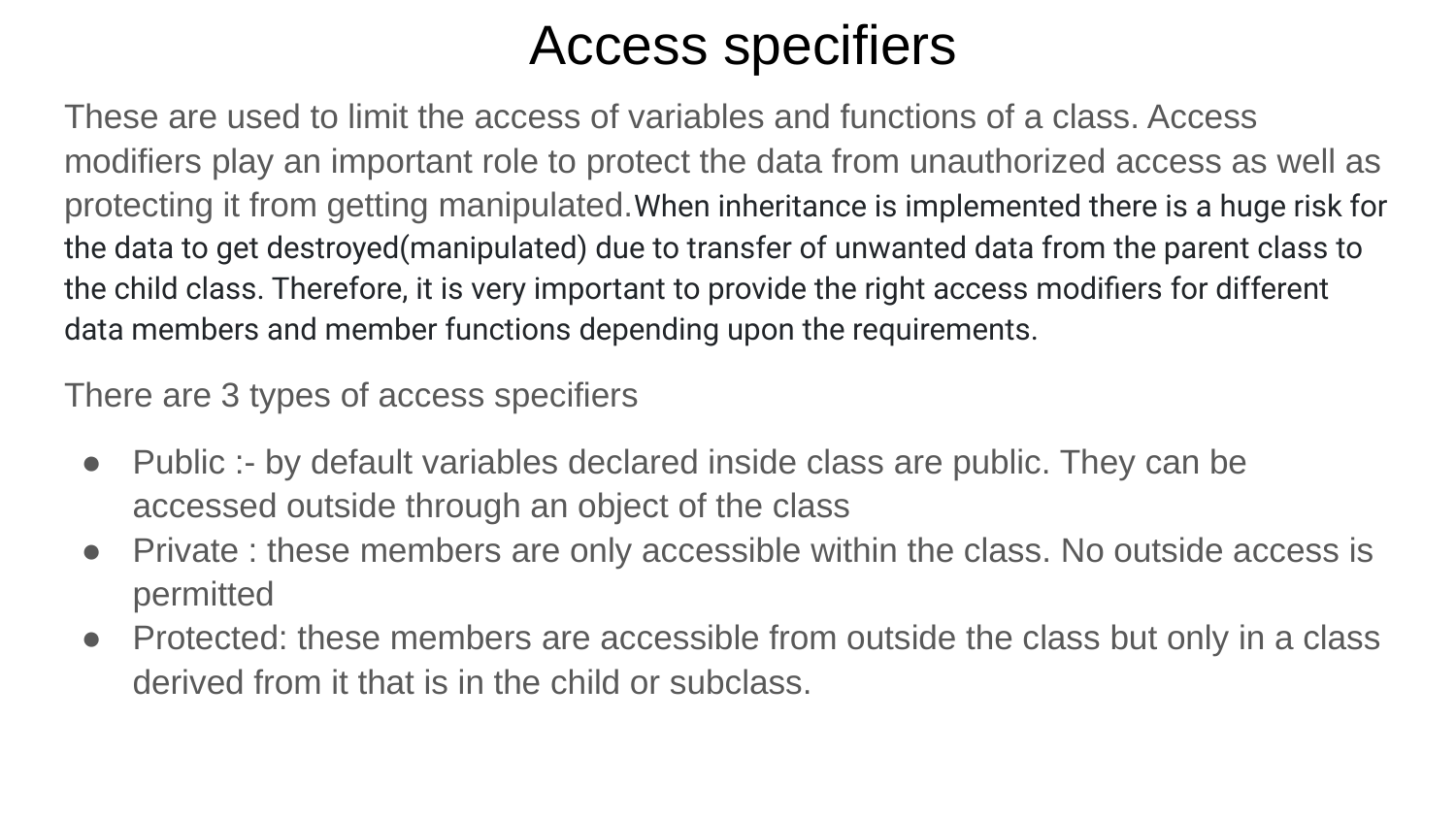

# Access specifiers
These are used to limit the access of variables and functions of a class. Access modifiers play an important role to protect the data from unauthorized access as well as protecting it from getting manipulated.When inheritance is implemented there is a huge risk for the data to get destroyed(manipulated) due to transfer of unwanted data from the parent class to the child class. Therefore, it is very important to provide the right access modifiers for different data members and member functions depending upon the requirements.
There are 3 types of access specifiers
Public :- by default variables declared inside class are public. They can be accessed outside through an object of the class
Private : these members are only accessible within the class. No outside access is permitted
Protected: these members are accessible from outside the class but only in a class derived from it that is in the child or subclass.